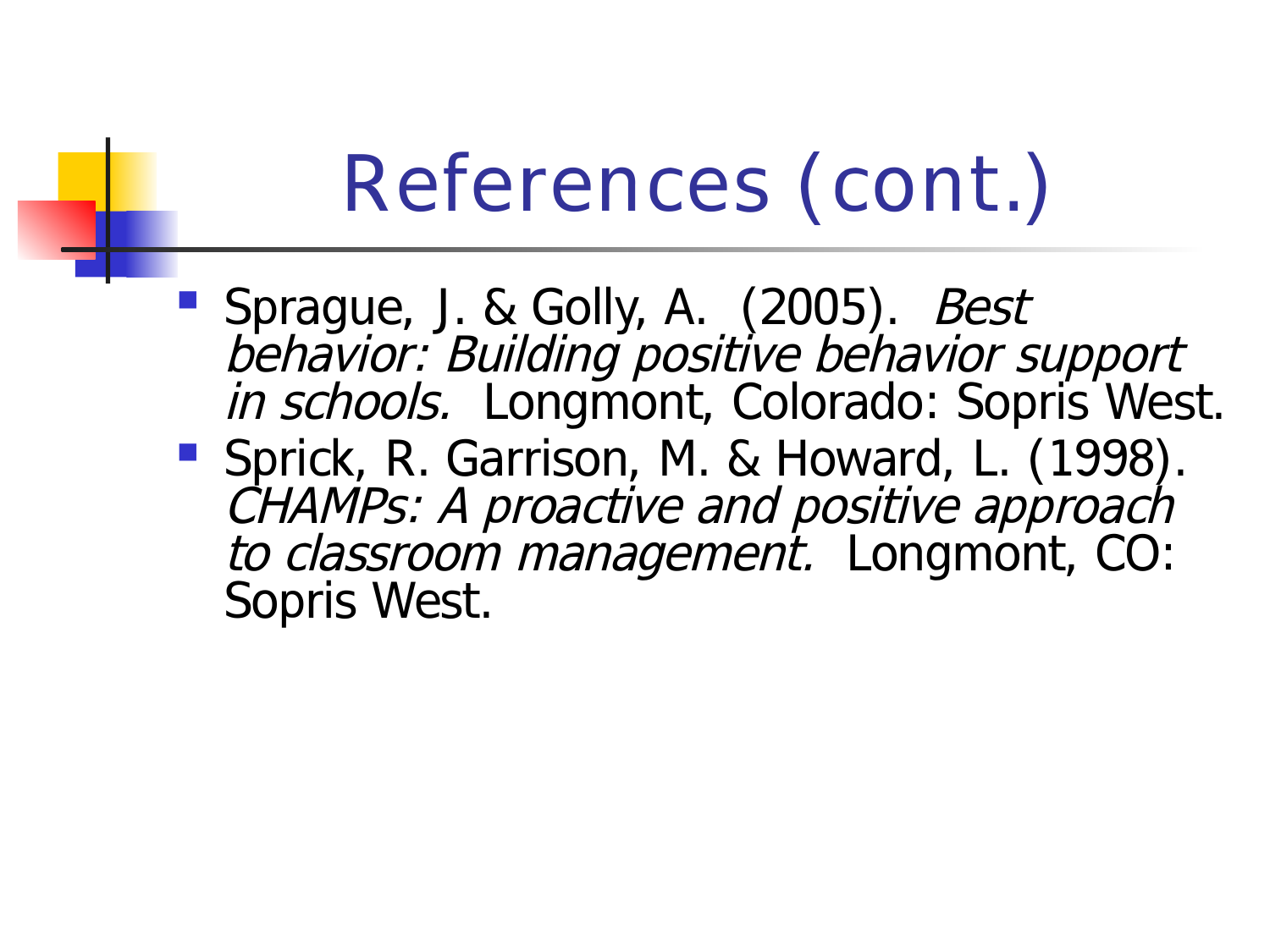

# References (cont.)
Sprague, J. & Golly, A.  (2005).  Best behavior: Building positive behavior support in schools.  Longmont, Colorado: Sopris West.
Sprick, R. Garrison, M. & Howard, L. (1998). CHAMPs: A proactive and positive approach to classroom management.  Longmont, CO: Sopris West.